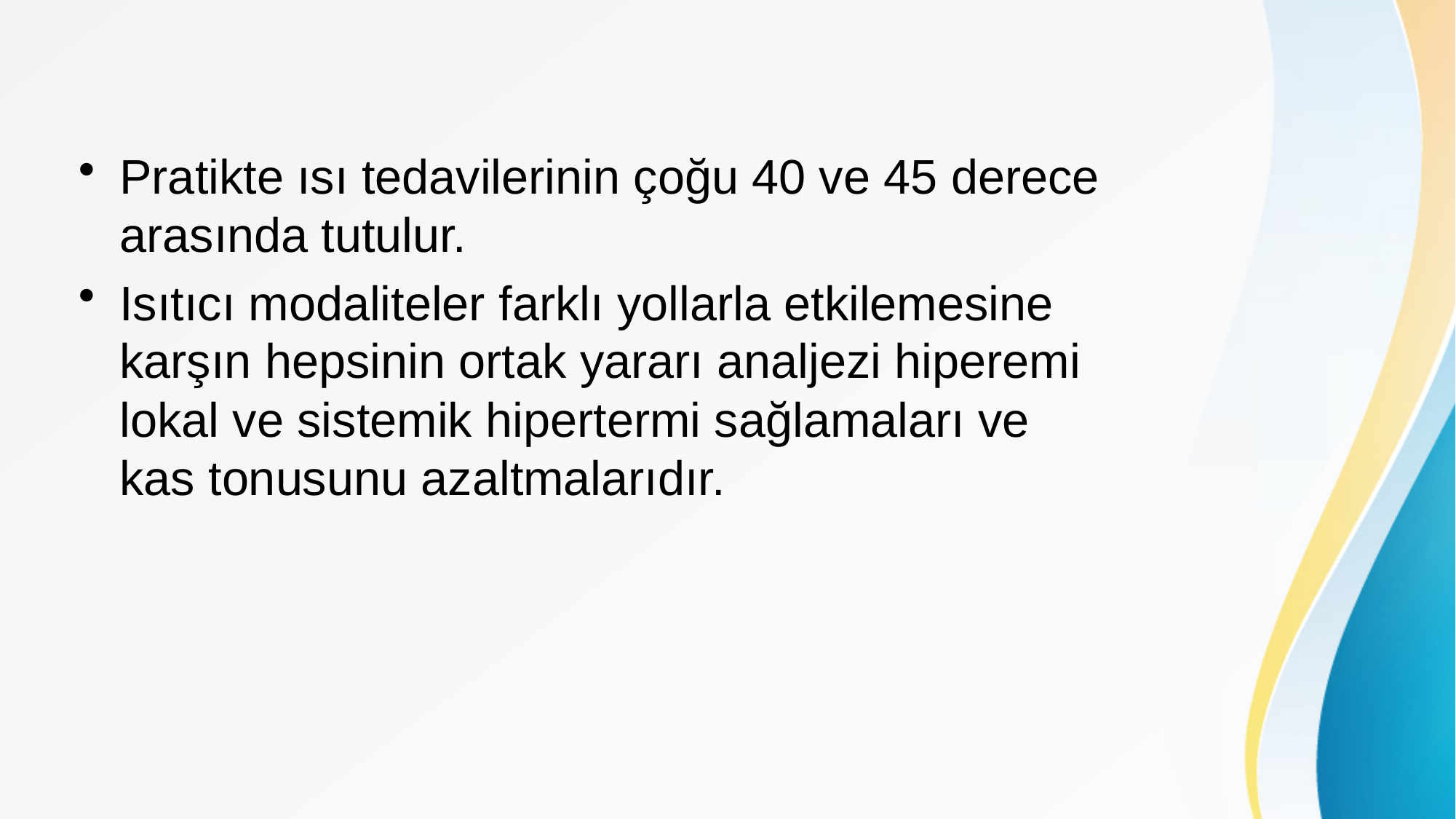

Pratikte ısı tedavilerinin çoğu 40 ve 45 derece arasında tutulur.
Isıtıcı modaliteler farklı yollarla etkilemesine karşın hepsinin ortak yararı analjezi hiperemi lokal ve sistemik hipertermi sağlamaları ve kas tonusunu azaltmalarıdır.